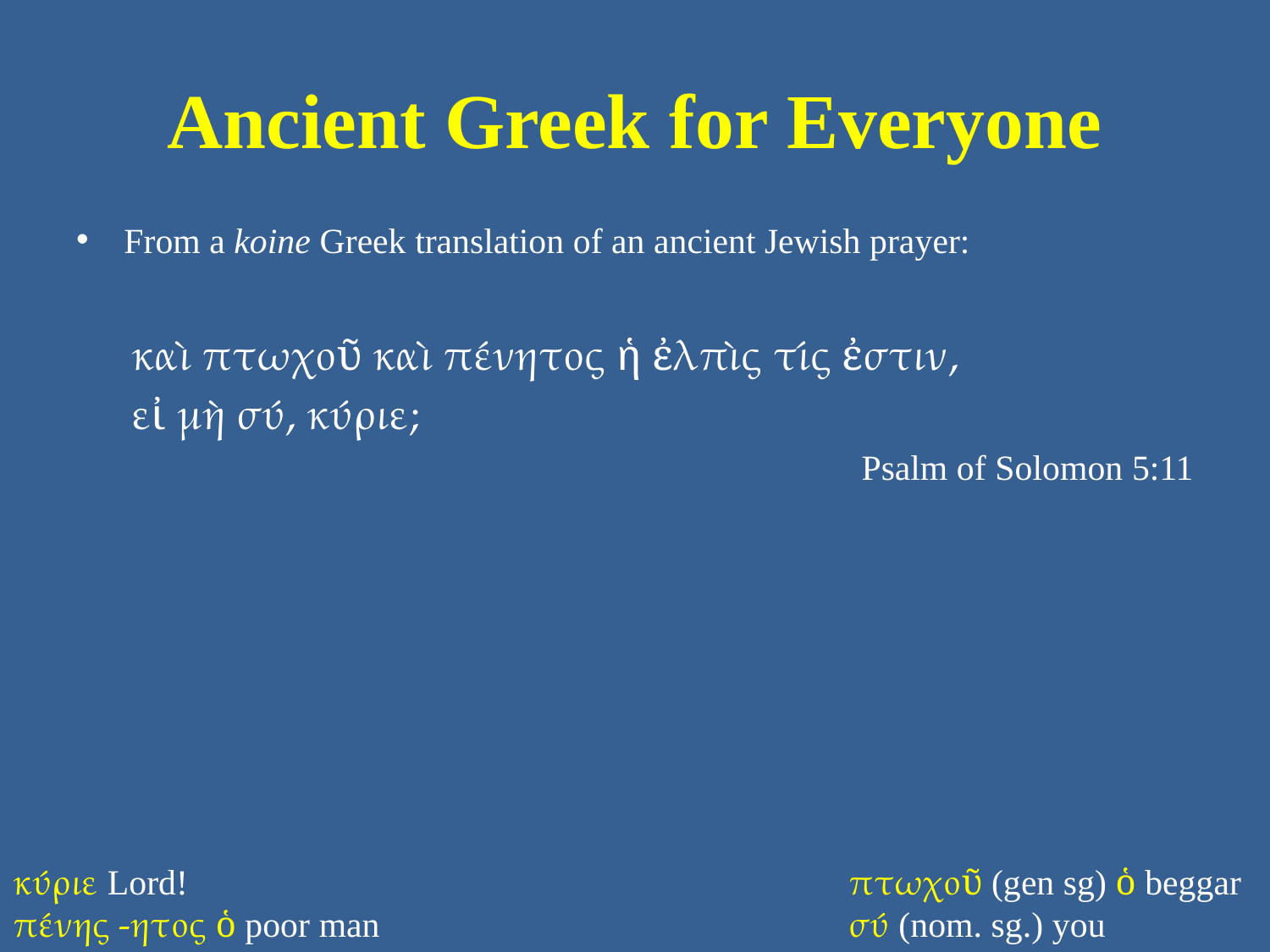

# Ancient Greek for Everyone
From a koine Greek translation of an ancient Jewish prayer:

καὶ πτωχοῦ καὶ πένητος ἡ ἐλπὶς τίς ἐστιν,
εἰ μὴ σύ, κύριε;
Psalm of Solomon 5:11
κύριε Lord!
πένης -ητος ὁ poor man
πτωχοῦ (gen sg) ὁ beggar
σύ (nom. sg.) you